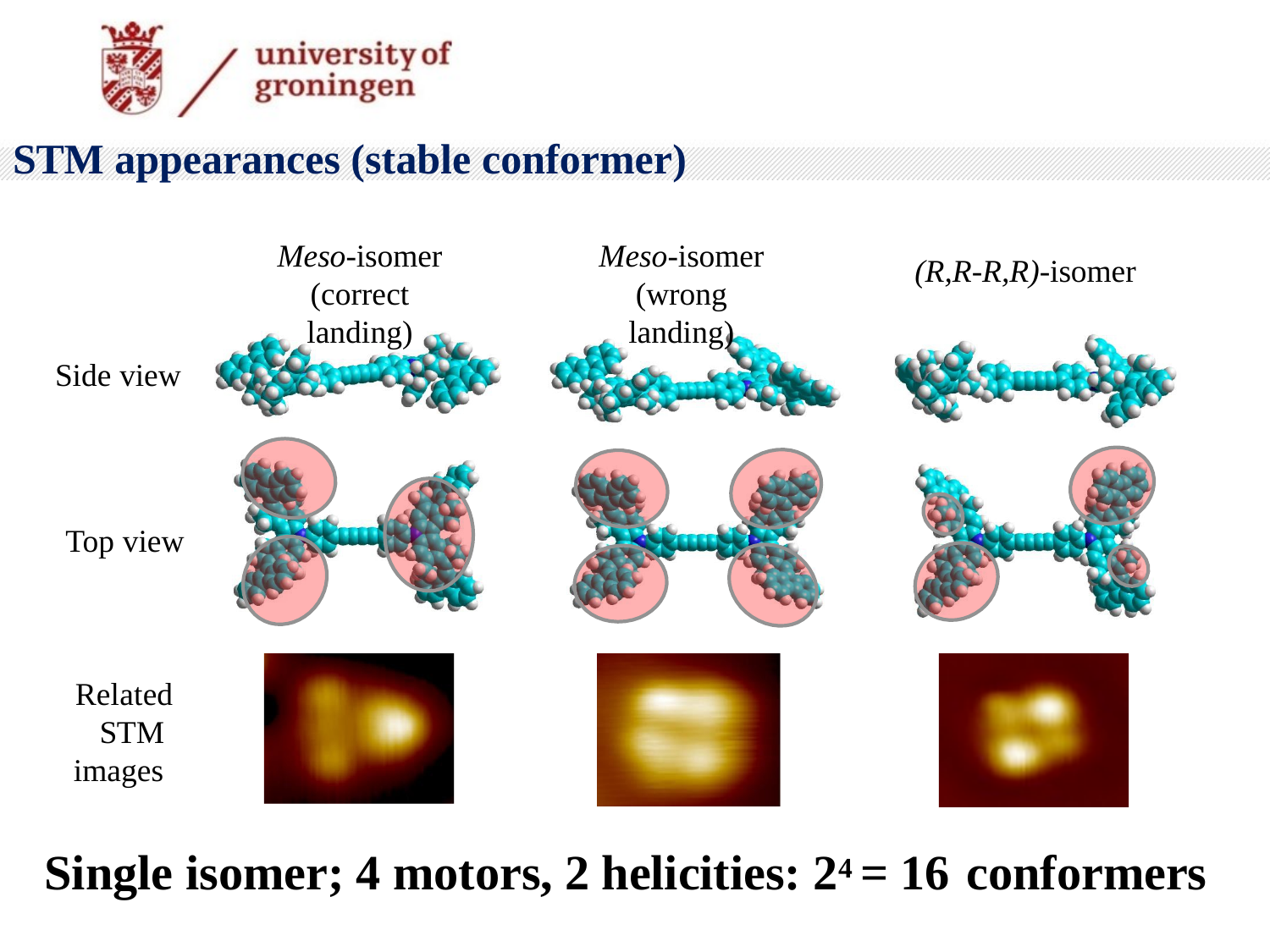

# STM appearances (stable conformer)
Meso-isomer
(correct landing)
Meso-isomer
(wrong landing)
(R,R-R,R)-isomer

Side view

Top view

Related  STM
images
Single isomer; 4 motors, 2 helicities: 24 = 16 conformers